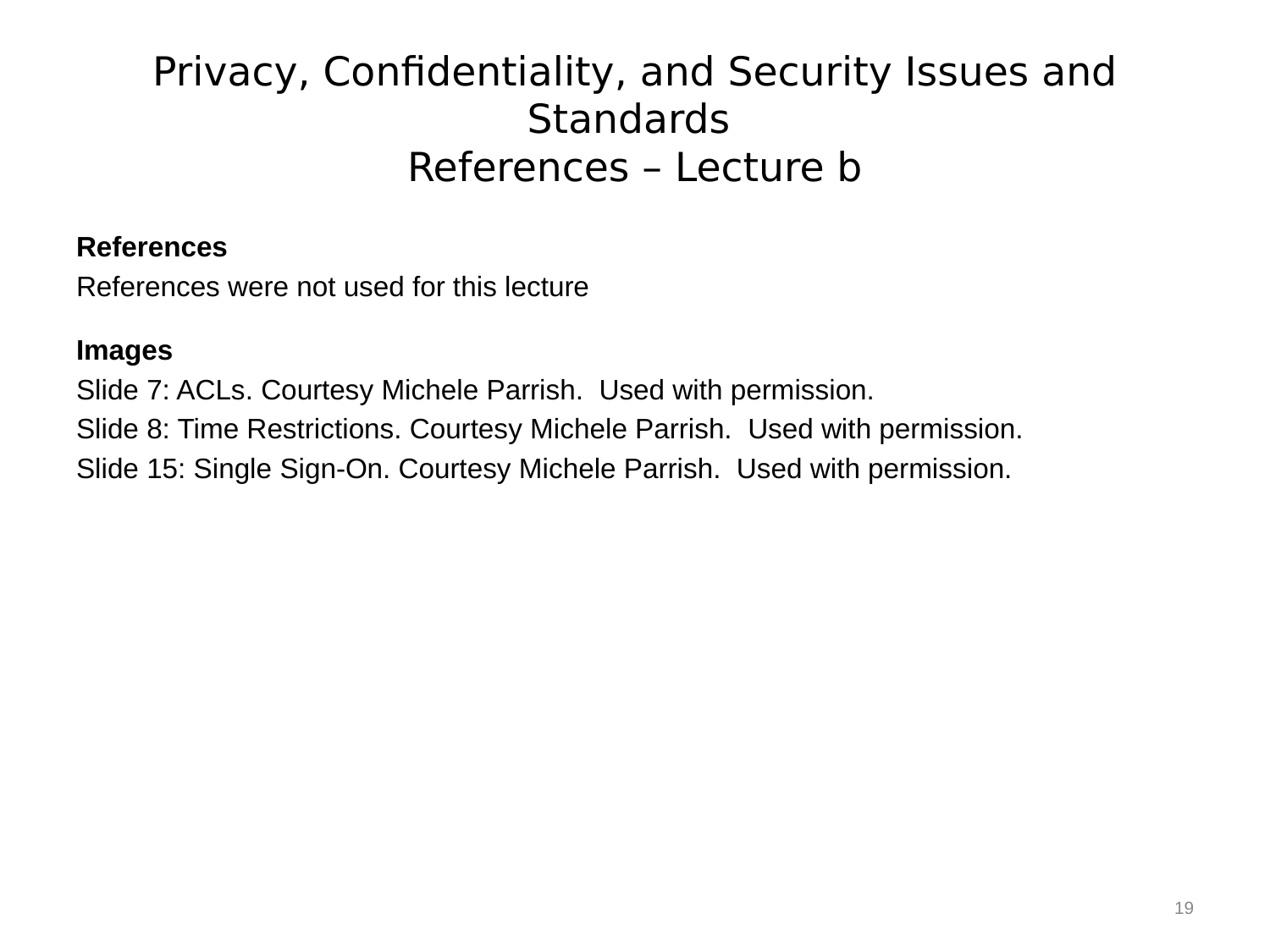

# Privacy, Confidentiality, and Security Issues and Standards References – Lecture b
References
References were not used for this lecture

Images
Slide 7: ACLs. Courtesy Michele Parrish.  Used with permission.
Slide 8: Time Restrictions. Courtesy Michele Parrish.  Used with permission.
Slide 15: Single Sign-On. Courtesy Michele Parrish.  Used with permission.
19